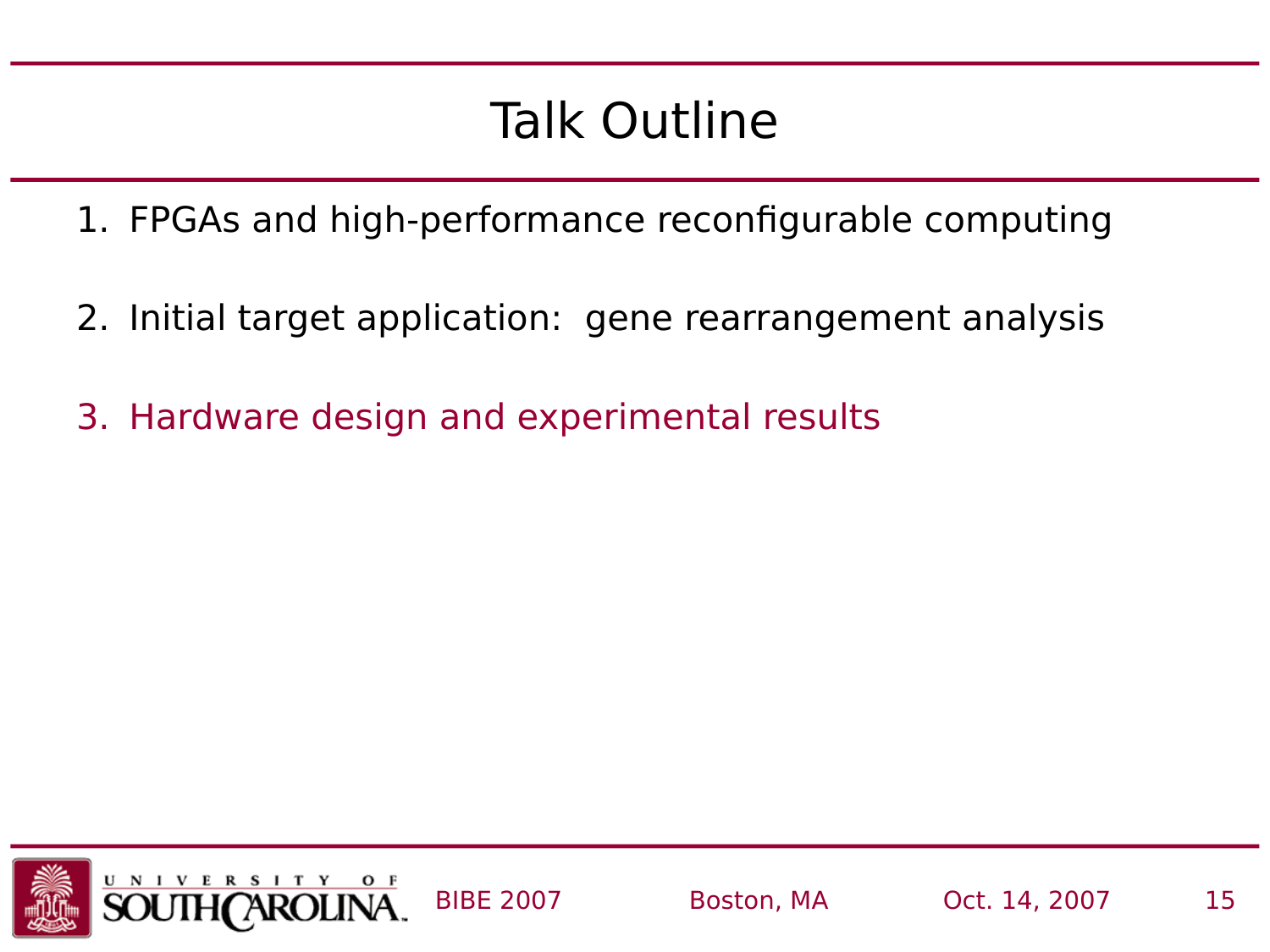

# Talk Outline
FPGAs and high-performance reconfigurable computing

Initial target application:  gene rearrangement analysis

Hardware design and experimental results
BIBE 2007  	Boston, MA	Oct. 14, 2007	 15